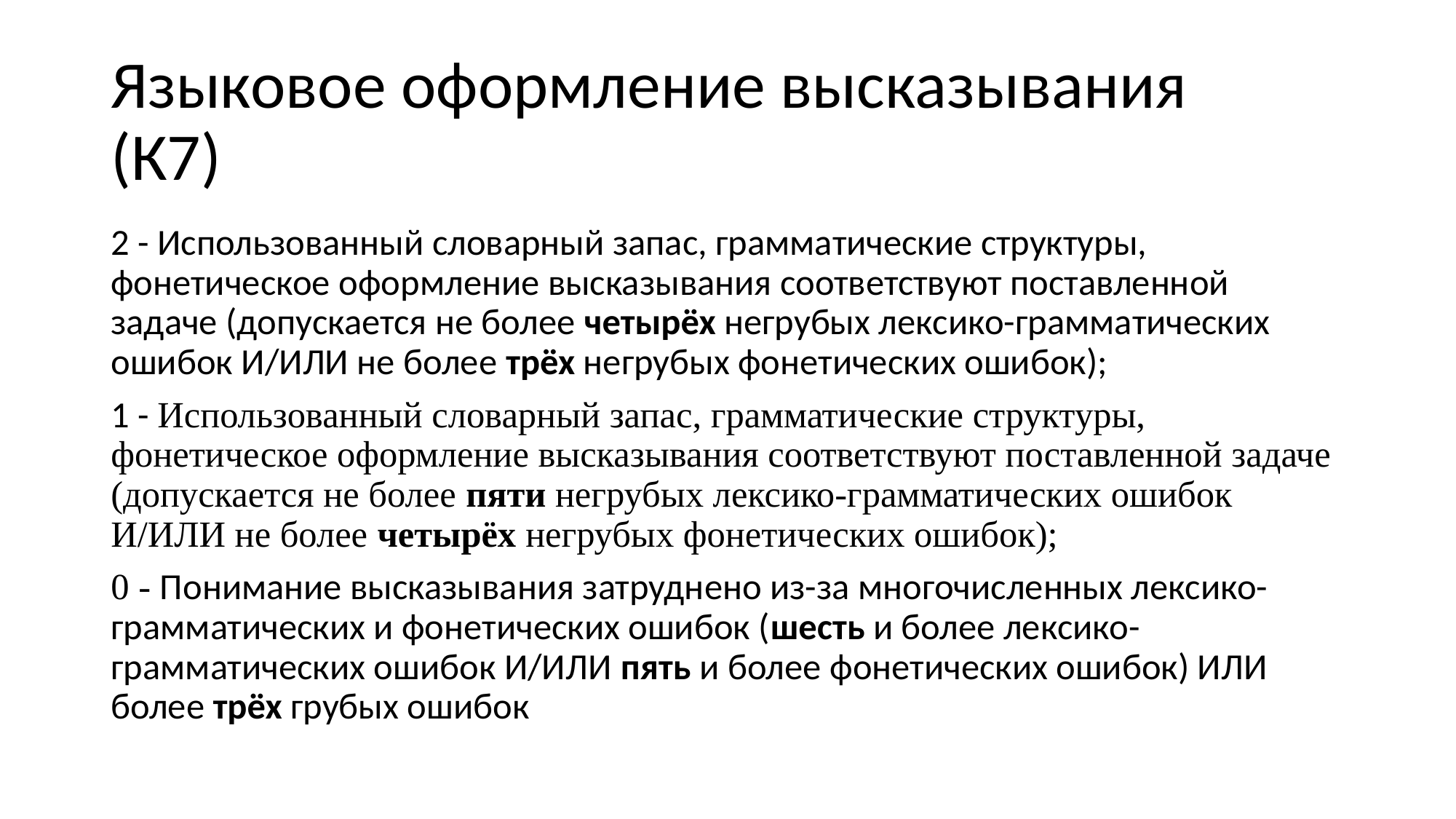

# Языковое оформление высказывания (К7)
2 - Использованный словарный запас, грамматические структуры, фонетическое оформление высказывания соответствуют поставленной задаче (допускается не более четырёх негрубых лексико-грамматических ошибок И/ИЛИ не более трёх негрубых фонетических ошибок);
1 - Использованный словарный запас, грамматические структуры, фонетическое оформление высказывания соответствуют поставленной задаче (допускается не более пяти негрубых лексико-грамматических ошибок И/ИЛИ не более четырёх негрубых фонетических ошибок);
0 - Понимание высказывания затруднено из-за многочисленных лексико-грамматических и фонетических ошибок (шесть и более лексико-грамматических ошибок И/ИЛИ пять и более фонетических ошибок) ИЛИ более трёх грубых ошибок